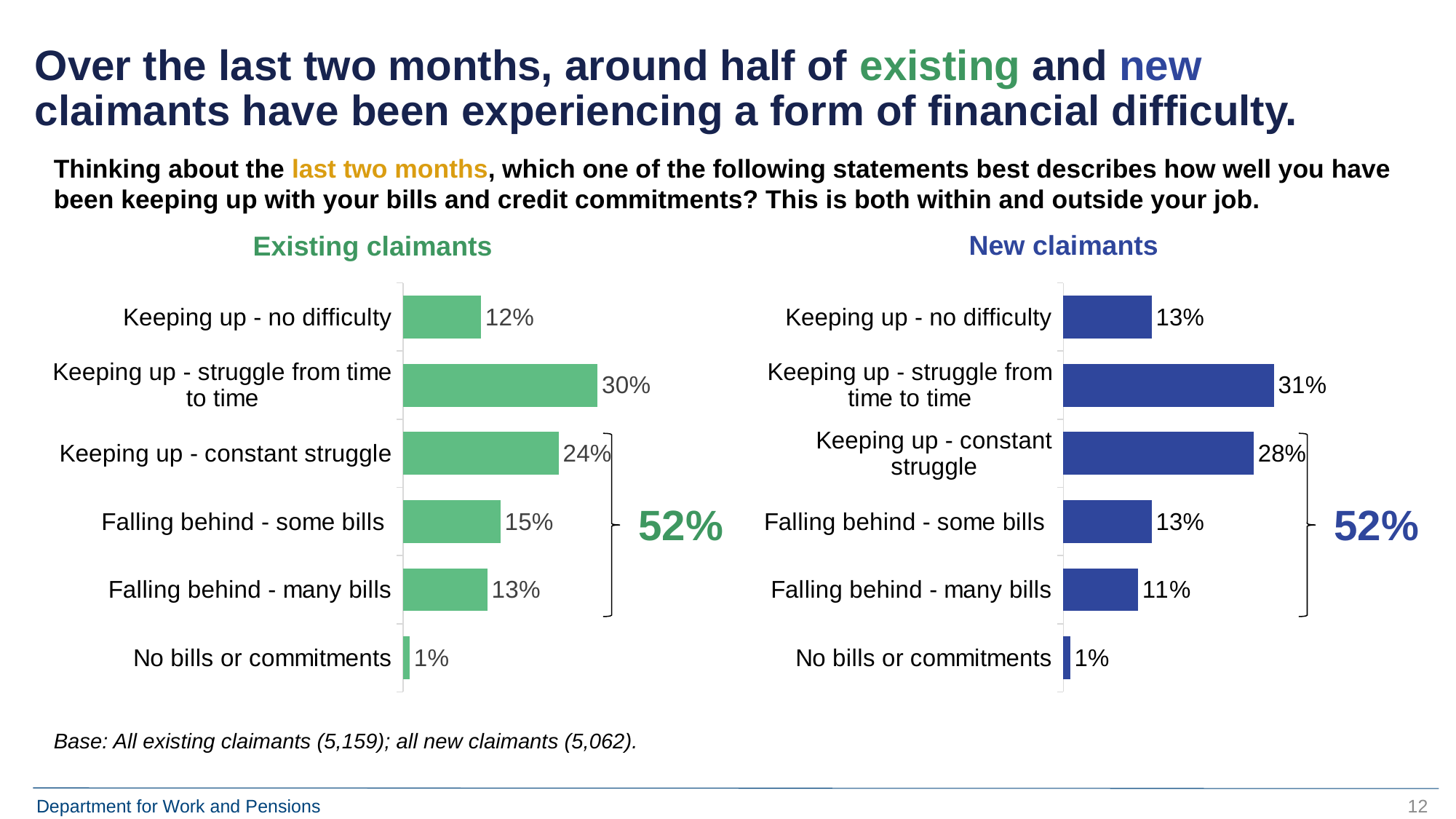

# Over the last two months, around half of existing and new claimants have been experiencing a form of financial difficulty.
Thinking about the last two months, which one of the following statements best describes how well you have been keeping up with your bills and credit commitments? This is both within and outside your job.
New claimants
Existing claimants

### Chart

| Category |  |
|---|---|
| Keeping up - no difficulty | 0.12 |
| Keeping up - struggle from time to time | 0.3 |
| Keeping up - constant struggle | 0.24 |
| Falling behind - some bills  | 0.15 |
| Falling behind - many bills | 0.13 |
| No bills or commitments | 0.01 |

### Chart

| Category | Series 1 |
|---|---|
| Keeping up - no difficulty | 13.0 |
| Keeping up - struggle from time to time | 31.0 |
| Keeping up - constant struggle | 28.0 |
| Falling behind - some bills  | 13.0 |
| Falling behind - many bills | 11.0 |
| No bills or commitments | 1.0 |
52%

52%
Base: All existing claimants (5,159); all new claimants (5,062).